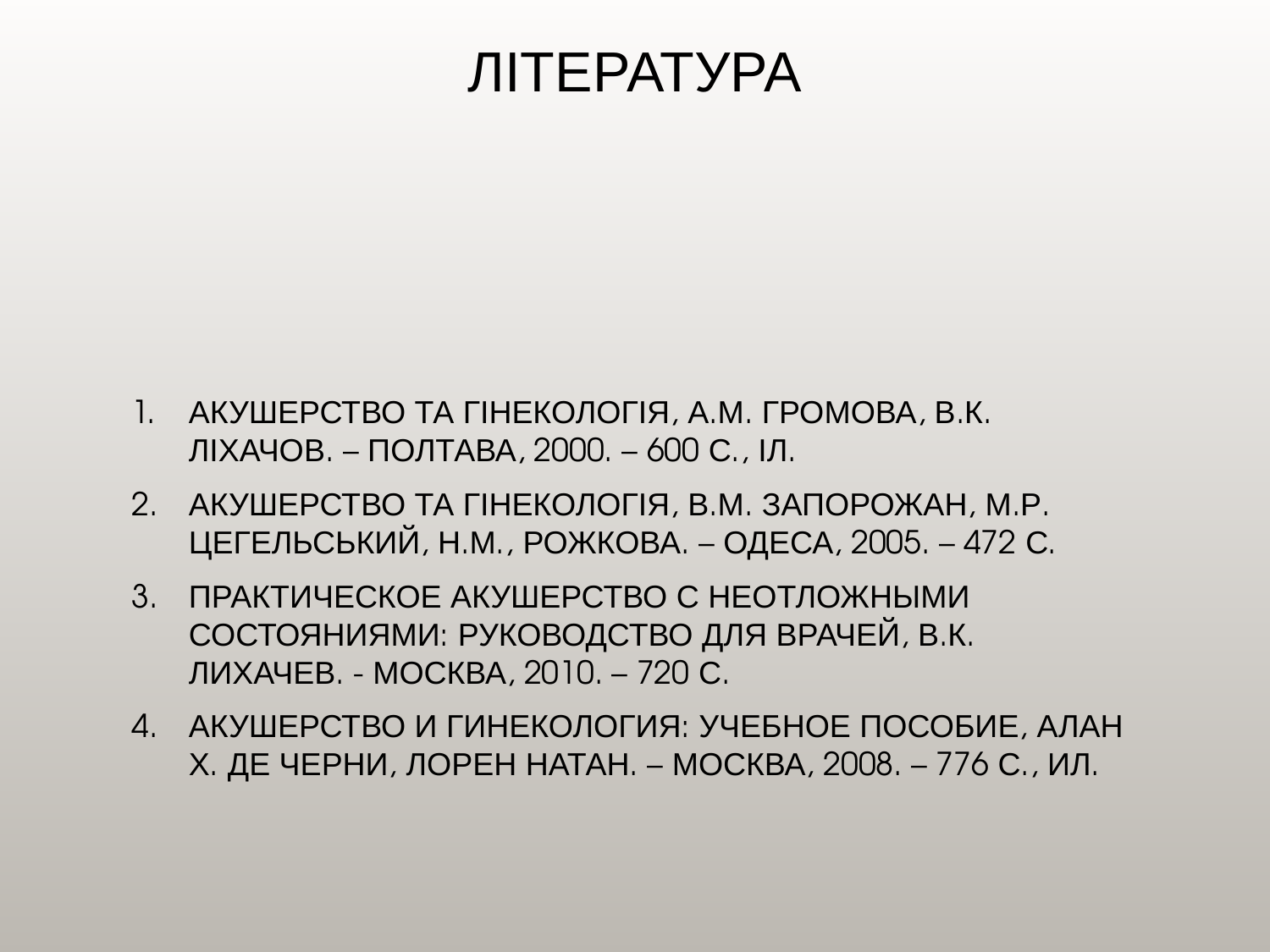

# Література
Акушерство та гінекологія, А.М. Громова, В.К. Ліхачов. – Полтава, 2000. – 600 с., іл.
Акушерство та гінекологія, В.М. Запорожан, М.Р. Цегельський, Н.М., Рожкова. – Одеса, 2005. – 472 с.
Практическое акушерство с неотложными состояниями: Руководство для врачей, В.К. Лихачев. - Москва, 2010. – 720 с.
Акушерство и гинекология: Учебное пособие, Алан Х. Де Черни, Лорен Натан. – Москва, 2008. – 776 с., ил.